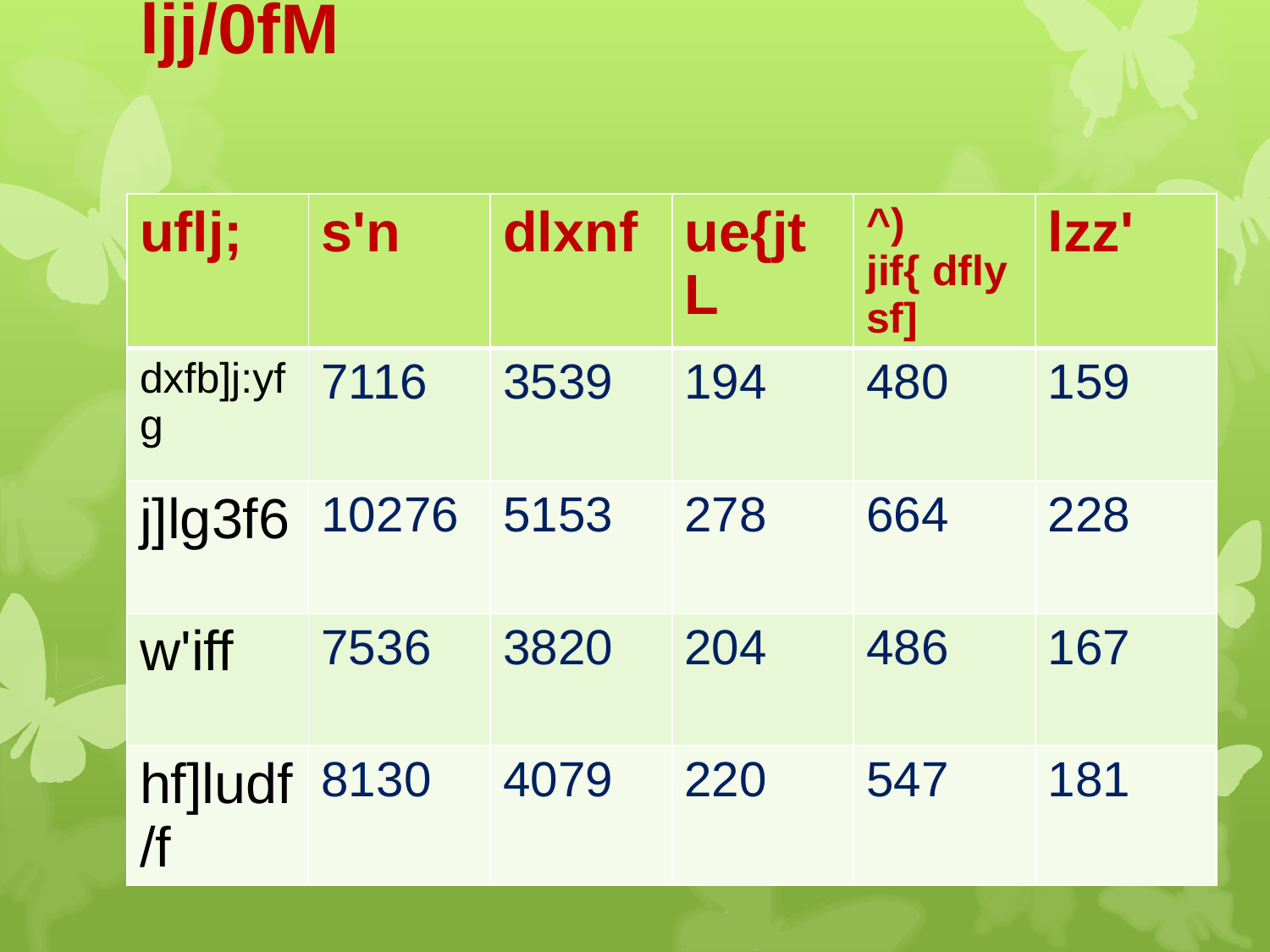

# ;fljssf] uflj;x?sf] hg;+Vof ljj/0fM
| uflj; | s'n | dlxnf | ue{jtL | ^) jif{ dflysf] | lzz' |
| --- | --- | --- | --- | --- | --- |
| dxfb]j:yfg | 7116 | 3539 | 194 | 480 | 159 |
| j]lg3f6 | 10276 | 5153 | 278 | 664 | 228 |
| w'iff | 7536 | 3820 | 204 | 486 | 167 |
| hf]ludf/f | 8130 | 4079 | 220 | 547 | 181 |